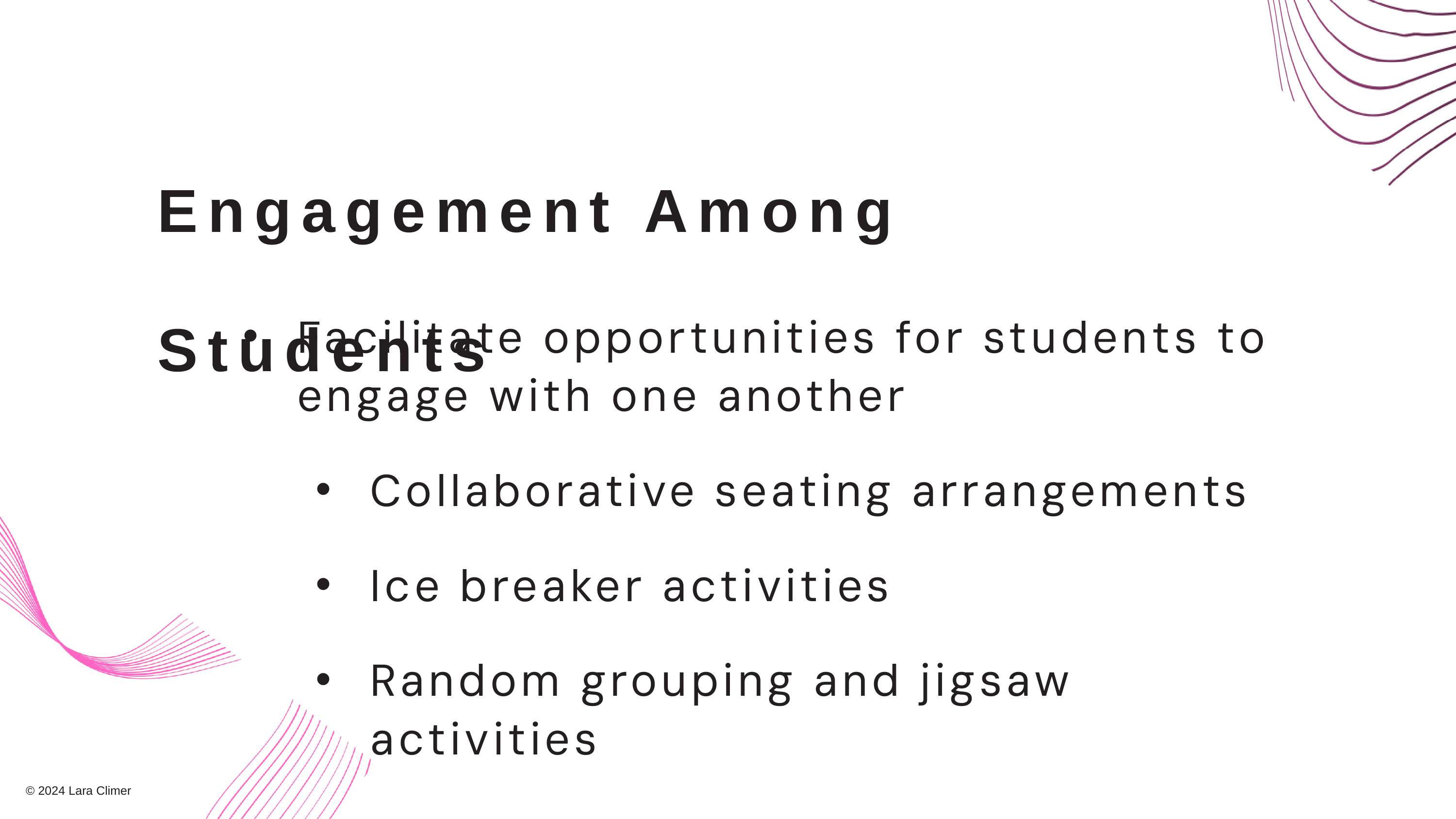

Engagement Among Students
Facilitate opportunities for students to engage with one another
Collaborative seating arrangements
Ice breaker activities
Random grouping and jigsaw activities

© 2024 Lara Climer